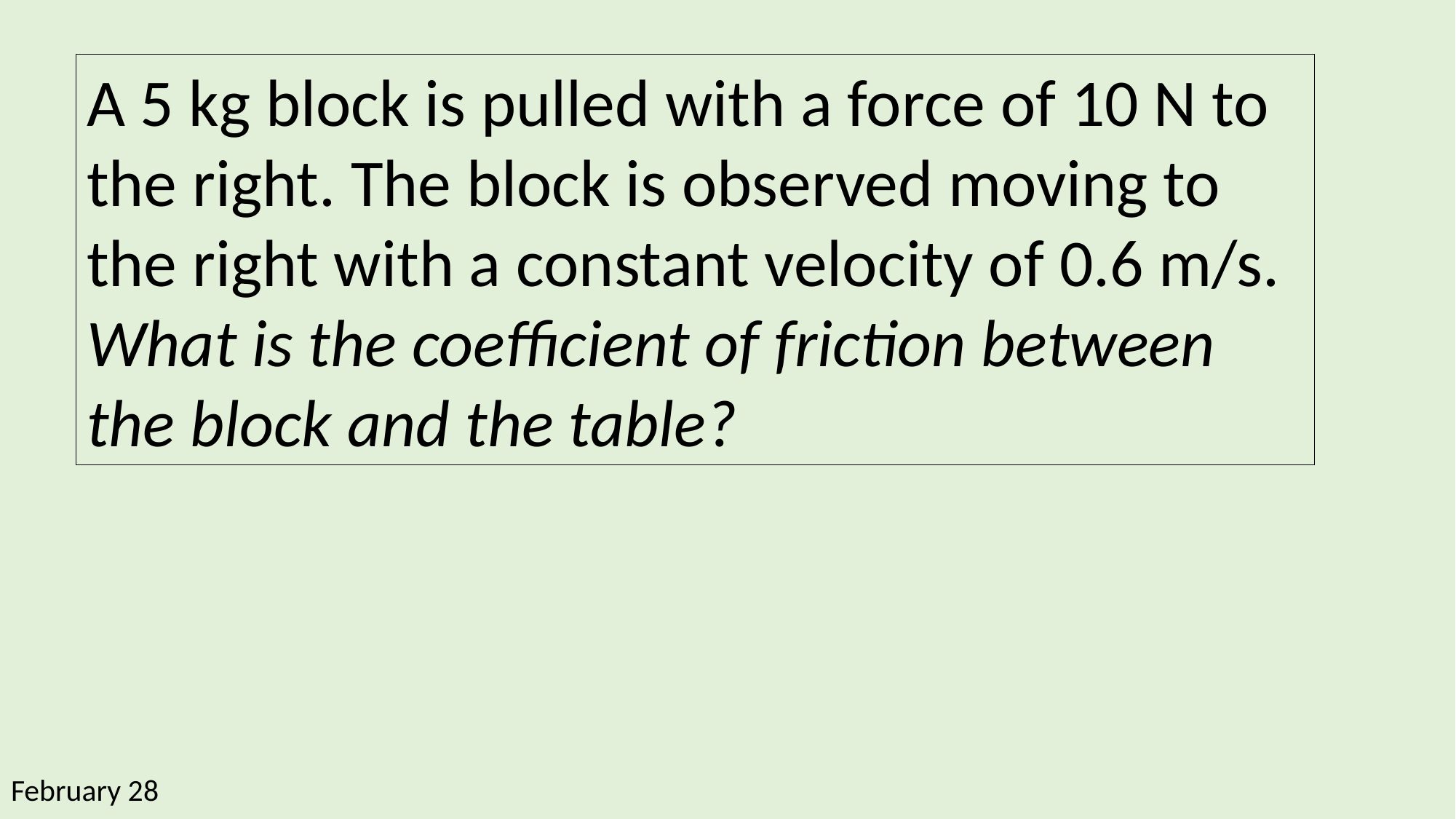

A 5 kg block is pulled with a force of 10 N to the right. The block is observed moving to the right with a constant velocity of 0.6 m/s. What is the coefficient of friction between the block and the table?
Solution on next slide
February 28